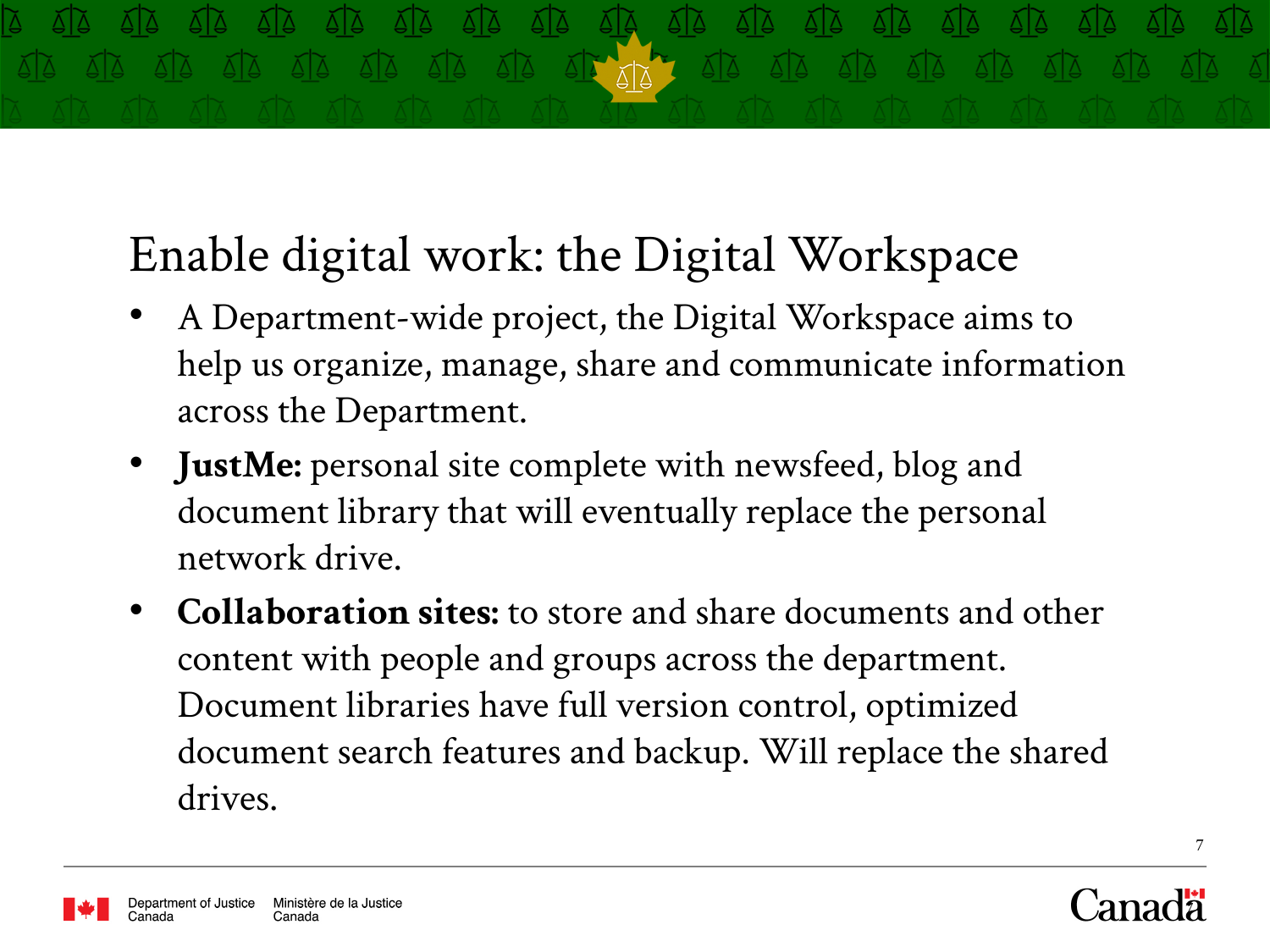

# Enable digital work: the Digital Workspace
A Department-wide project, the Digital Workspace aims to help us organize, manage, share and communicate information across the Department.
JustMe: personal site complete with newsfeed, blog and document library that will eventually replace the personal network drive.
Collaboration sites: to store and share documents and other content with people and groups across the department. Document libraries have full version control, optimized document search features and backup. Will replace the shared drives.
7